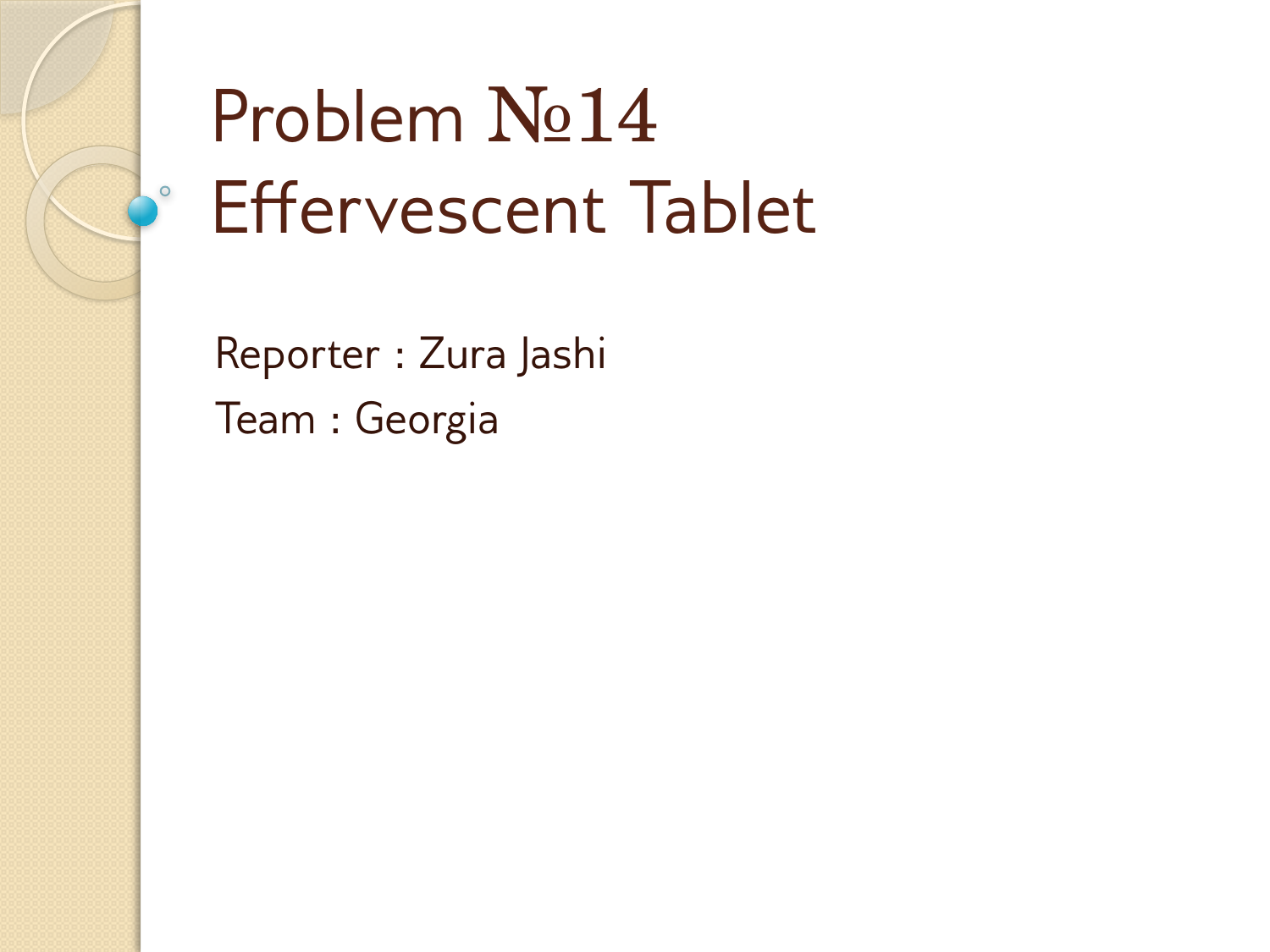

# Problem №14 Effervescent Tablet

Reporter : Zura Jashi
Team : Georgia